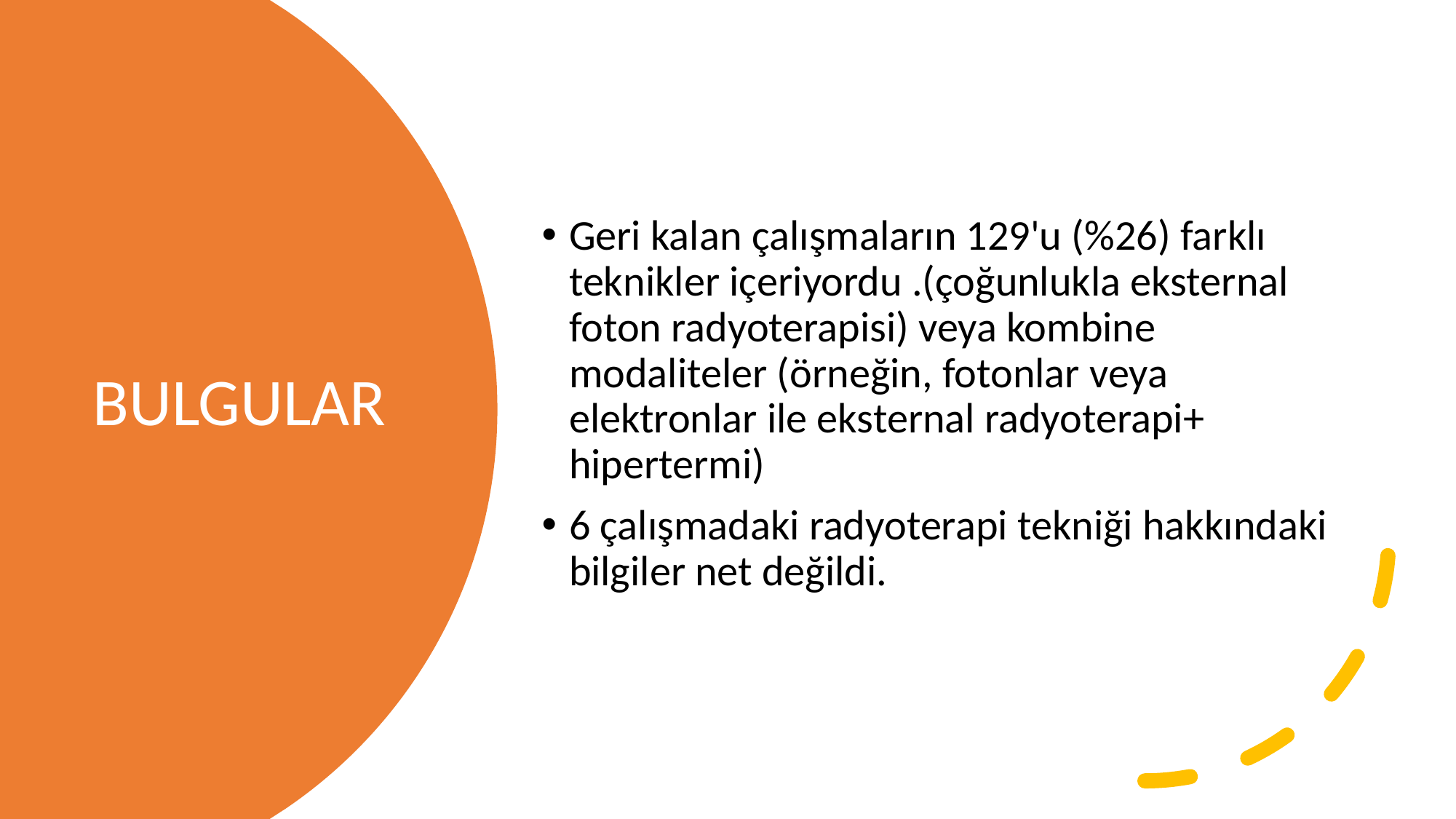

Geri kalan çalışmaların 129'u (%26) farklı teknikler içeriyordu .(çoğunlukla eksternal foton radyoterapisi) veya kombine modaliteler (örneğin, fotonlar veya elektronlar ile eksternal radyoterapi+ hipertermi)
6 çalışmadaki radyoterapi tekniği hakkındaki bilgiler net değildi.
# BULGULAR